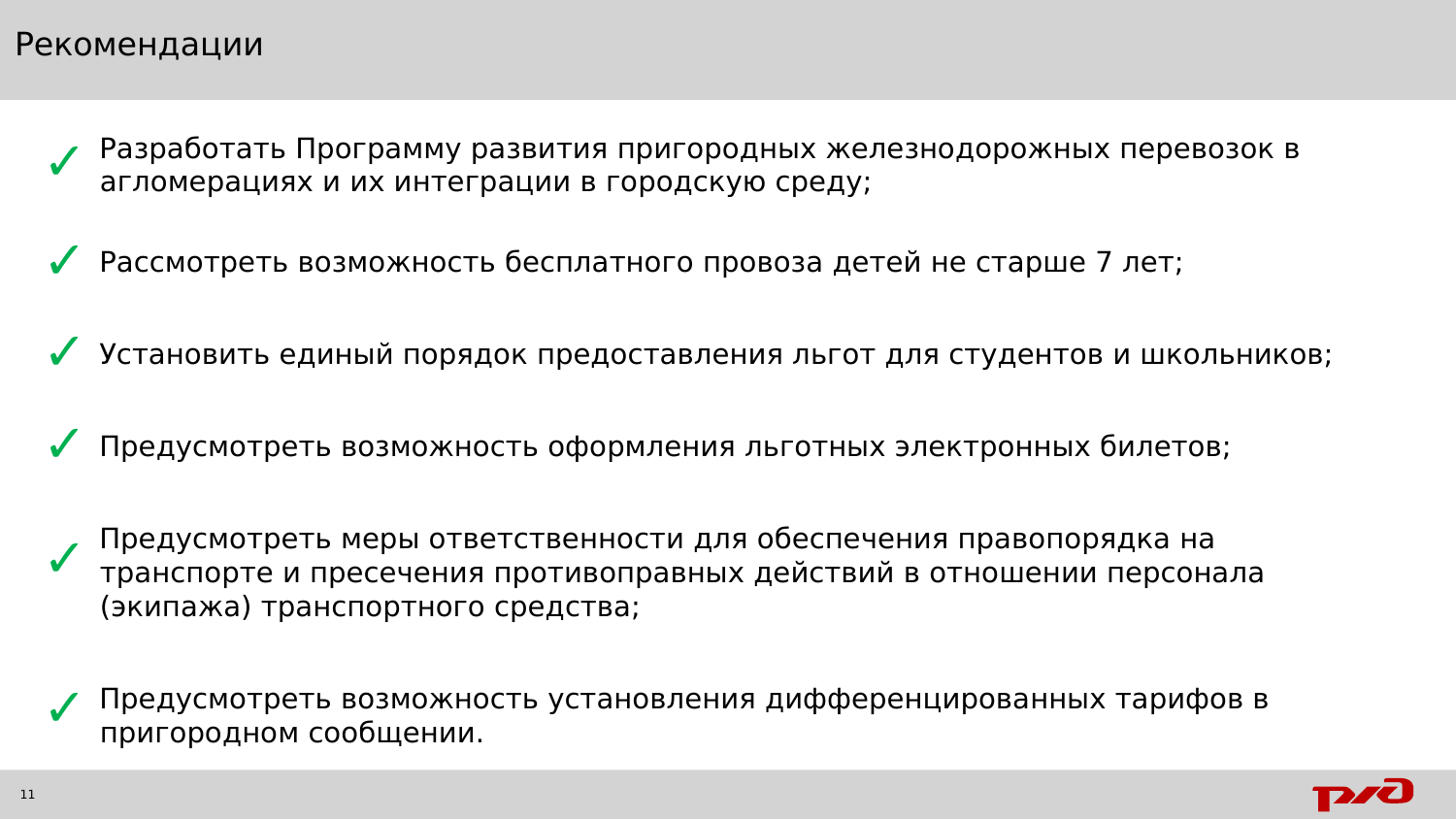

Рекомендации
     Разработать Программу развития пригородных железнодорожных перевозок в агломерациях и их интеграции в городскую среду;

     Рассмотреть возможность бесплатного провоза детей не старше 7 лет;

     Установить единый порядок предоставления льгот для студентов и школьников;

     Предусмотреть возможность оформления льготных электронных билетов;

     Предусмотреть меры ответственности для обеспечения правопорядка на транспорте и пресечения противоправных действий в отношении персонала (экипажа) транспортного средства;

     Предусмотреть возможность установления дифференцированных тарифов в пригородном сообщении.

✓
✓
✓
✓
✓
✓
11